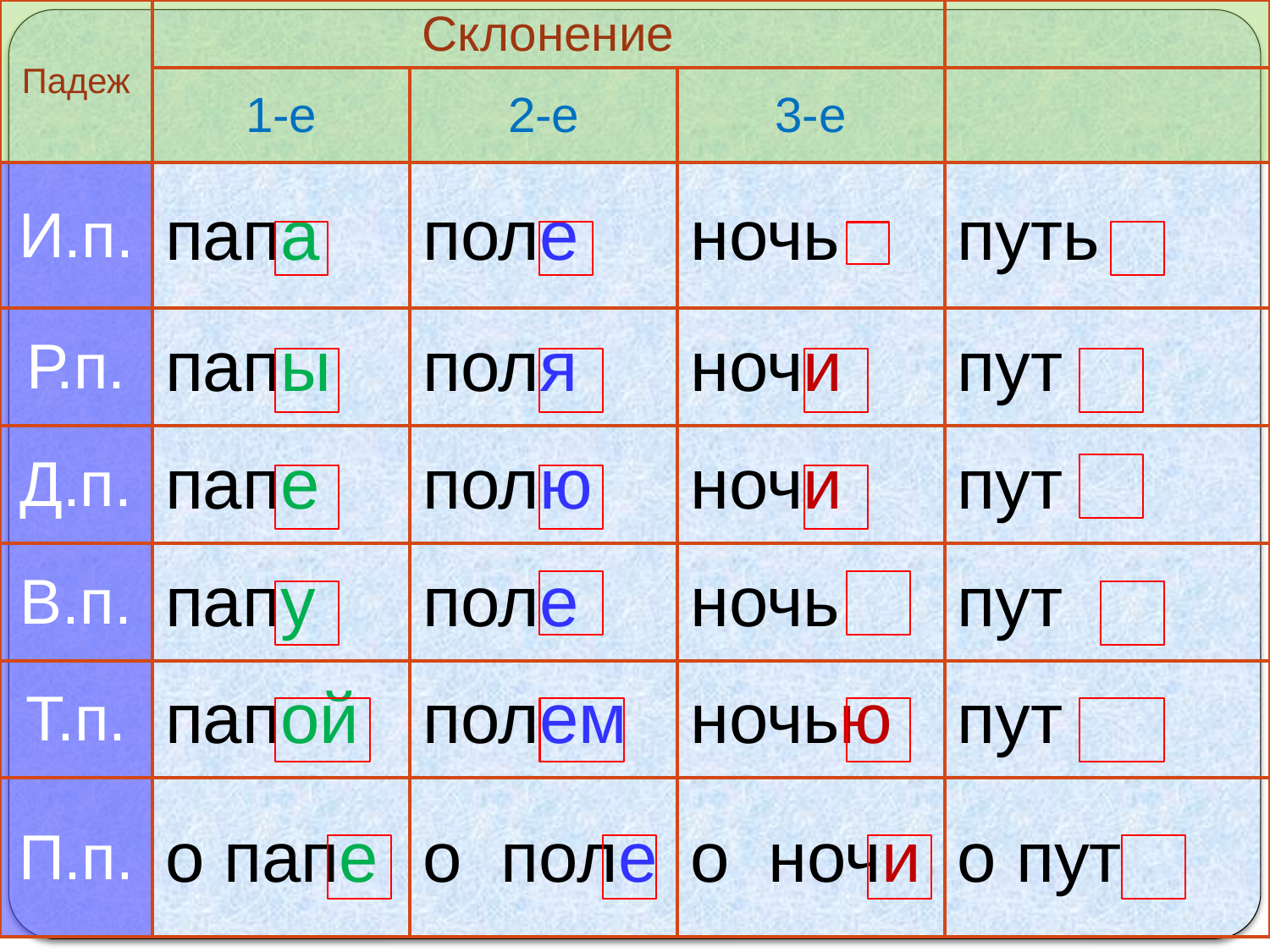

| Падеж | Склонение |  |  |  |
| --- | --- | --- | --- | --- |
|  | 1-е | 2-е | 3-е |  |
| И.п. | папа | поле | ночь | путь |
| Р.п. | папы | поля | ночи | пут |
| Д.п. | папе | полю | ночи | пут |
| В.п. | папу | поле | ночь | пут |
| Т.п. | папой | полем | ночью | пут |
| П.п. | о папе | о поле | о ночи | о пут |